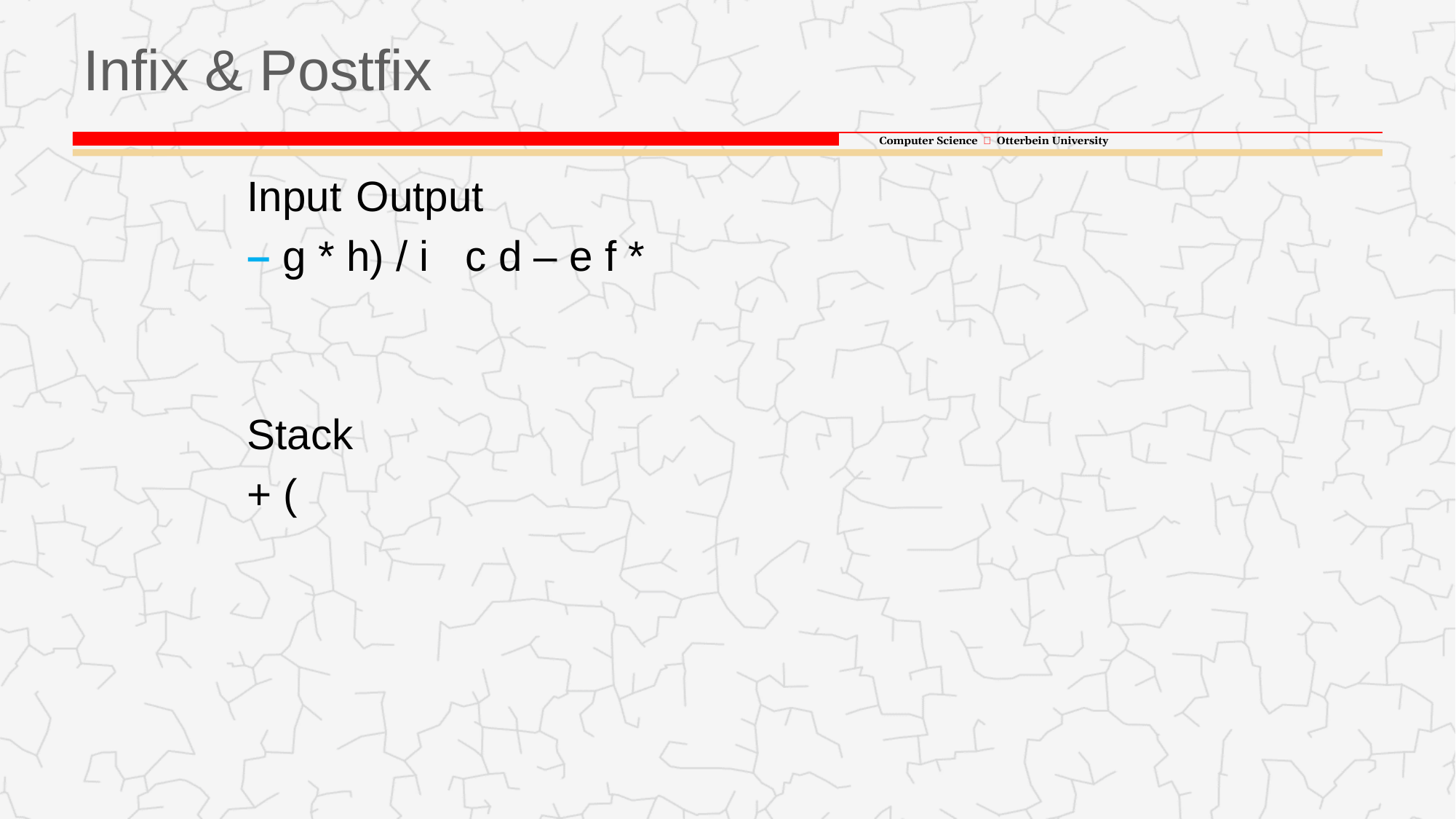

# Infix & Postfix
Input	Output
– g * h) / i	c d – e f *

Stack
+ (